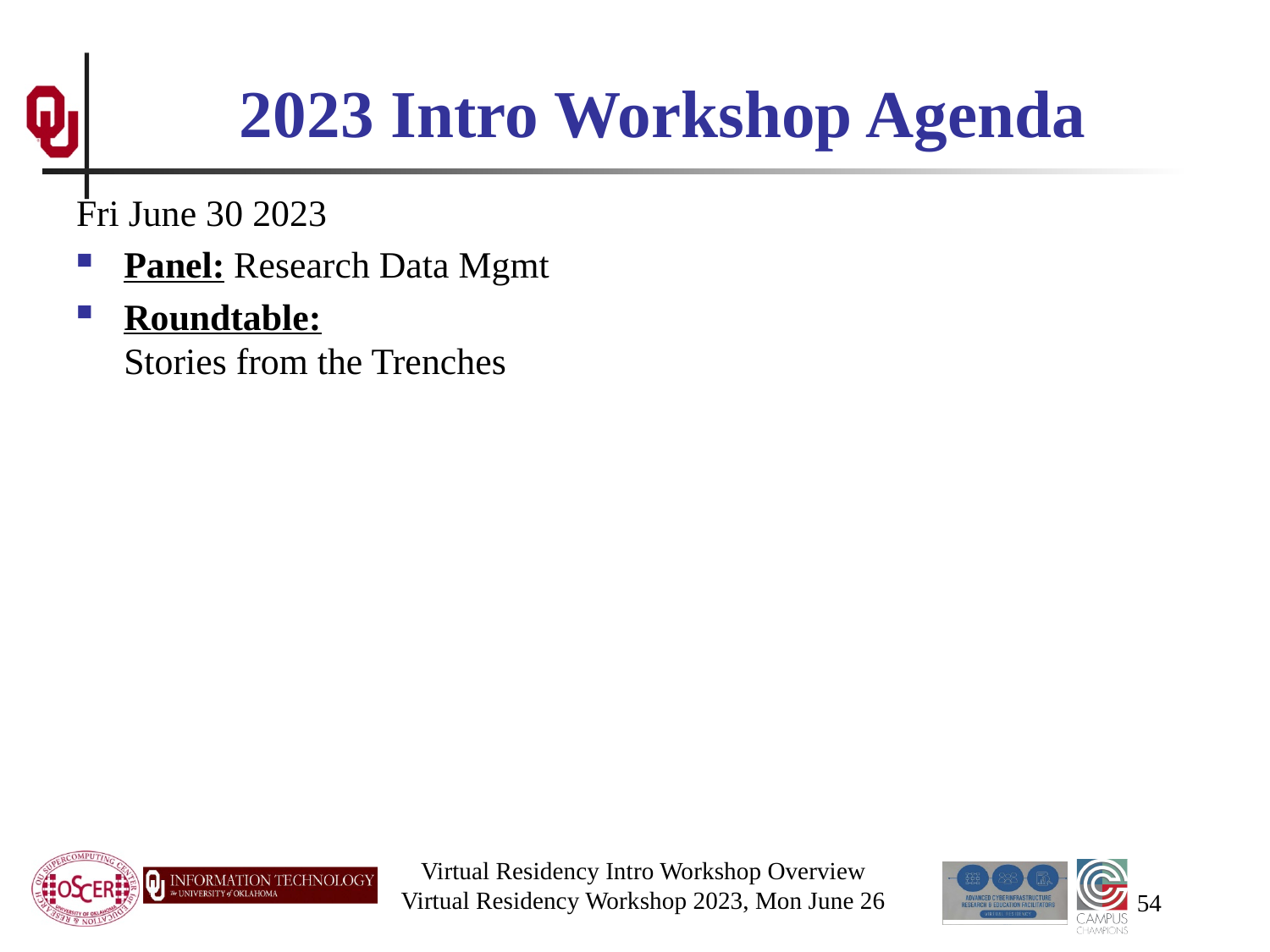

# 2023 Intro Workshop Agenda
Fri June 30 2023
Panel: Research Data Mgmt
Roundtable:                     Stories from the Trenches
Virtual Residency Intro Workshop Overview
Virtual Residency Workshop 2023, Mon June 26
54